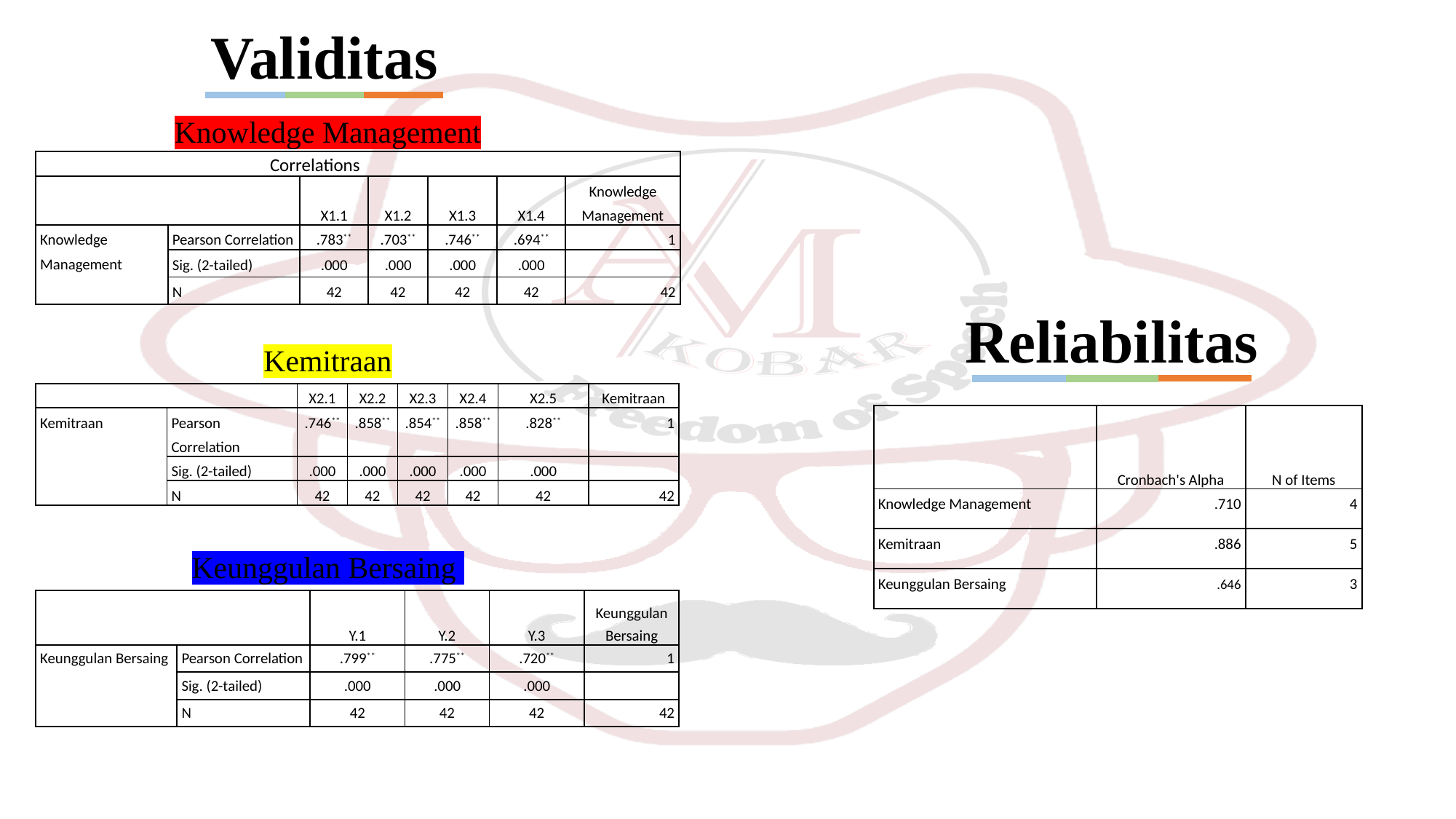

Validitas

Knowledge Management
| Correlations |  |  |  |  |  |  |
| --- | --- | --- | --- | --- | --- | --- |
|  |  | X1.1 | X1.2 | X1.3 | X1.4 | Knowledge Management |
| Knowledge Management | Pearson Correlation | .783\*\* | .703\*\* | .746\*\* | .694\*\* | 1 |
|  | Sig. (2-tailed) | .000 | .000 | .000 | .000 |  |
|  | N | 42 | 42 | 42 | 42 | 42 |
Reliabilitas
Kemitraan

|  |  | X2.1 | X2.2 | X2.3 | X2.4 | X2.5 | Kemitraan |
| --- | --- | --- | --- | --- | --- | --- | --- |
| Kemitraan | Pearson Correlation | .746\*\* | .858\*\* | .854\*\* | .858\*\* | .828\*\* | 1 |
|  | Sig. (2-tailed) | .000 | .000 | .000 | .000 | .000 |  |
|  | N | 42 | 42 | 42 | 42 | 42 | 42 |
|  | Cronbach's Alpha | N of Items |
| --- | --- | --- |
| Knowledge Management | .710 | 4 |
| Kemitraan | .886 | 5 |
| Keunggulan Bersaing | .646 | 3 |
Keunggulan Bersaing
|  |  | Y.1 | Y.2 | Y.3 | Keunggulan Bersaing |
| --- | --- | --- | --- | --- | --- |
| Keunggulan Bersaing | Pearson Correlation | .799\*\* | .775\*\* | .720\*\* | 1 |
|  | Sig. (2-tailed) | .000 | .000 | .000 |  |
|  | N | 42 | 42 | 42 | 42 |